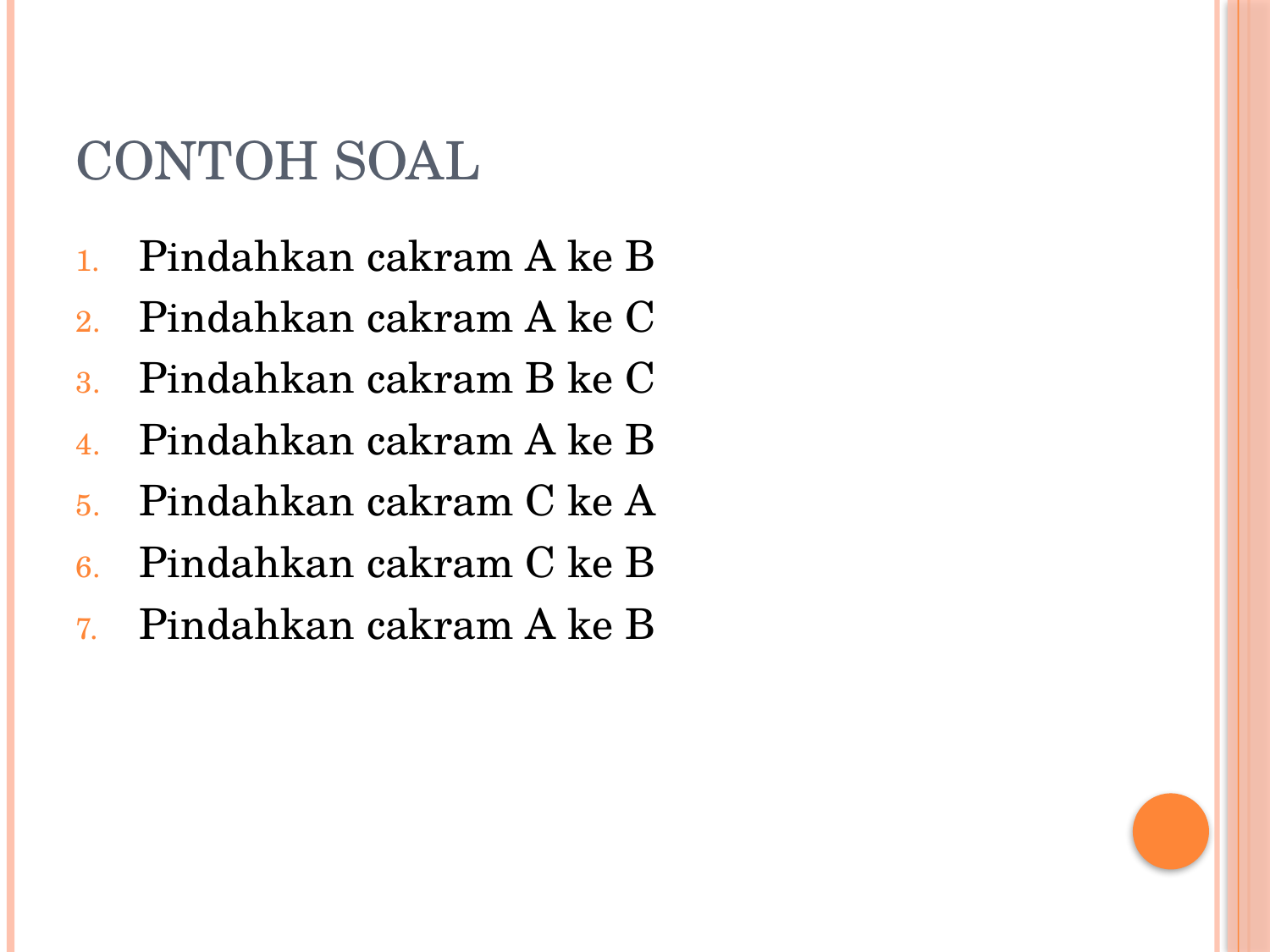

# Contoh Soal
Pindahkan cakram A ke B
Pindahkan cakram A ke C
Pindahkan cakram B ke C
Pindahkan cakram A ke B
Pindahkan cakram C ke A
Pindahkan cakram C ke B
Pindahkan cakram A ke B